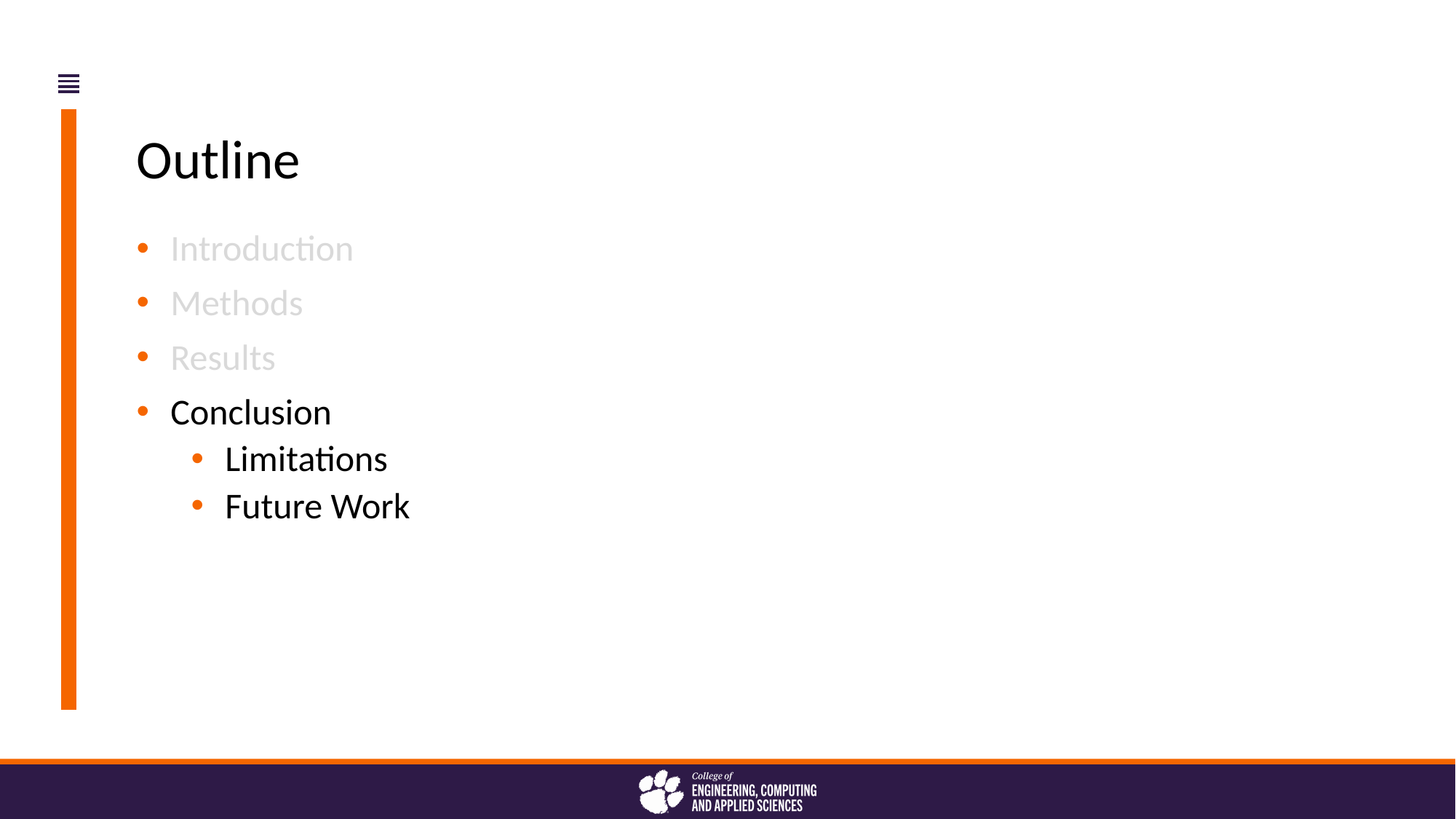

Outline
Introduction
Methods
Results
Conclusion
Limitations
Future Work